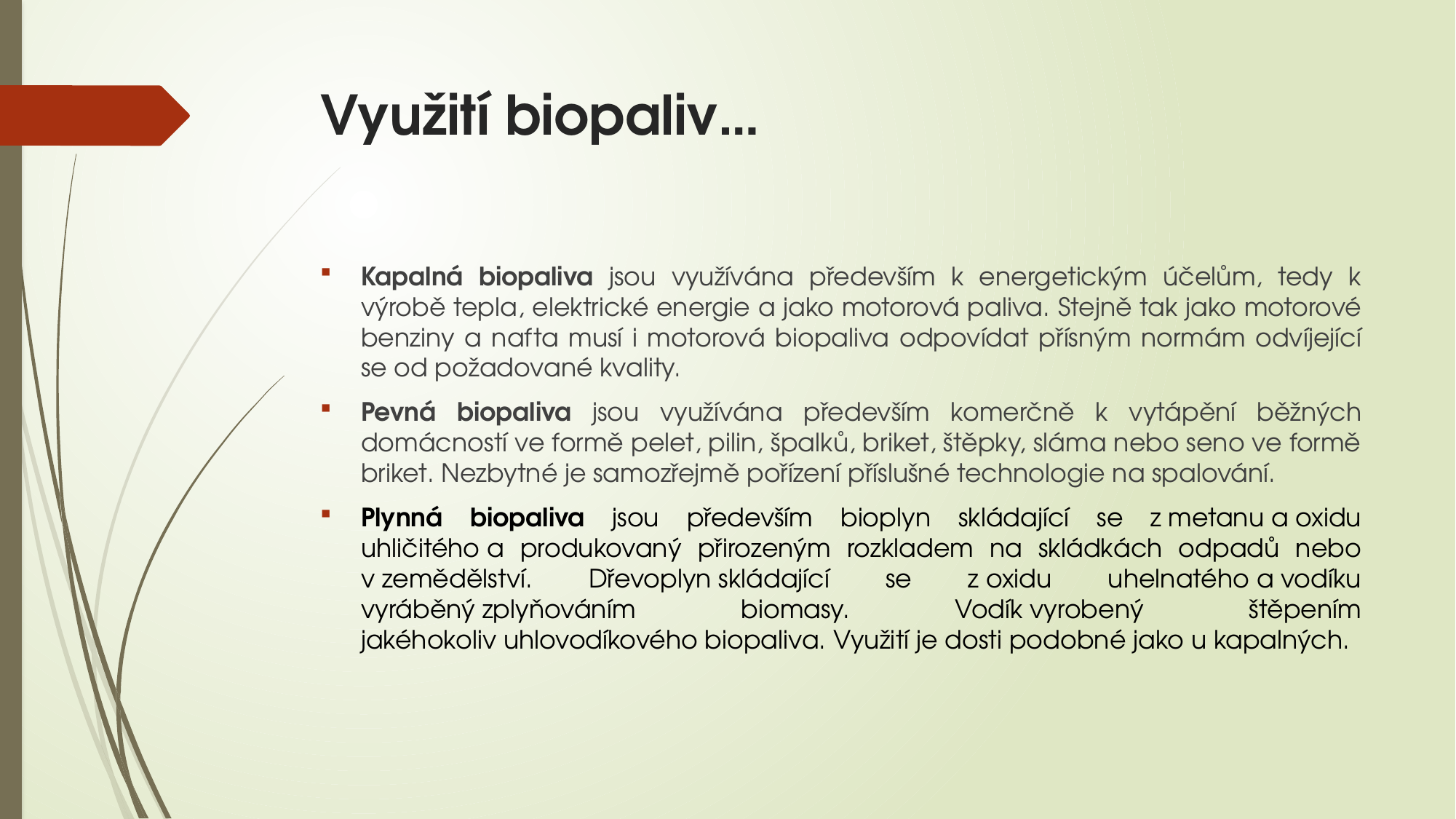

# Využití biopaliv…
Kapalná biopaliva jsou využívána především k energetickým účelům, tedy k výrobě tepla, elektrické energie a jako motorová paliva. Stejně tak jako motorové benziny a nafta musí i motorová biopaliva odpovídat přísným normám odvíjející se od požadované kvality.
Pevná biopaliva jsou využívána především komerčně k vytápění běžných domácností ve formě pelet, pilin, špalků, briket, štěpky, sláma nebo seno ve formě briket. Nezbytné je samozřejmě pořízení příslušné technologie na spalování.
Plynná biopaliva jsou především bioplyn skládající se z metanu a oxidu uhličitého a produkovaný přirozeným rozkladem na skládkách odpadů nebo v zemědělství. Dřevoplyn skládající se z oxidu uhelnatého a vodíku vyráběný zplyňováním biomasy. Vodík vyrobený štěpením jakéhokoliv uhlovodíkového biopaliva. Využití je dosti podobné jako u kapalných.